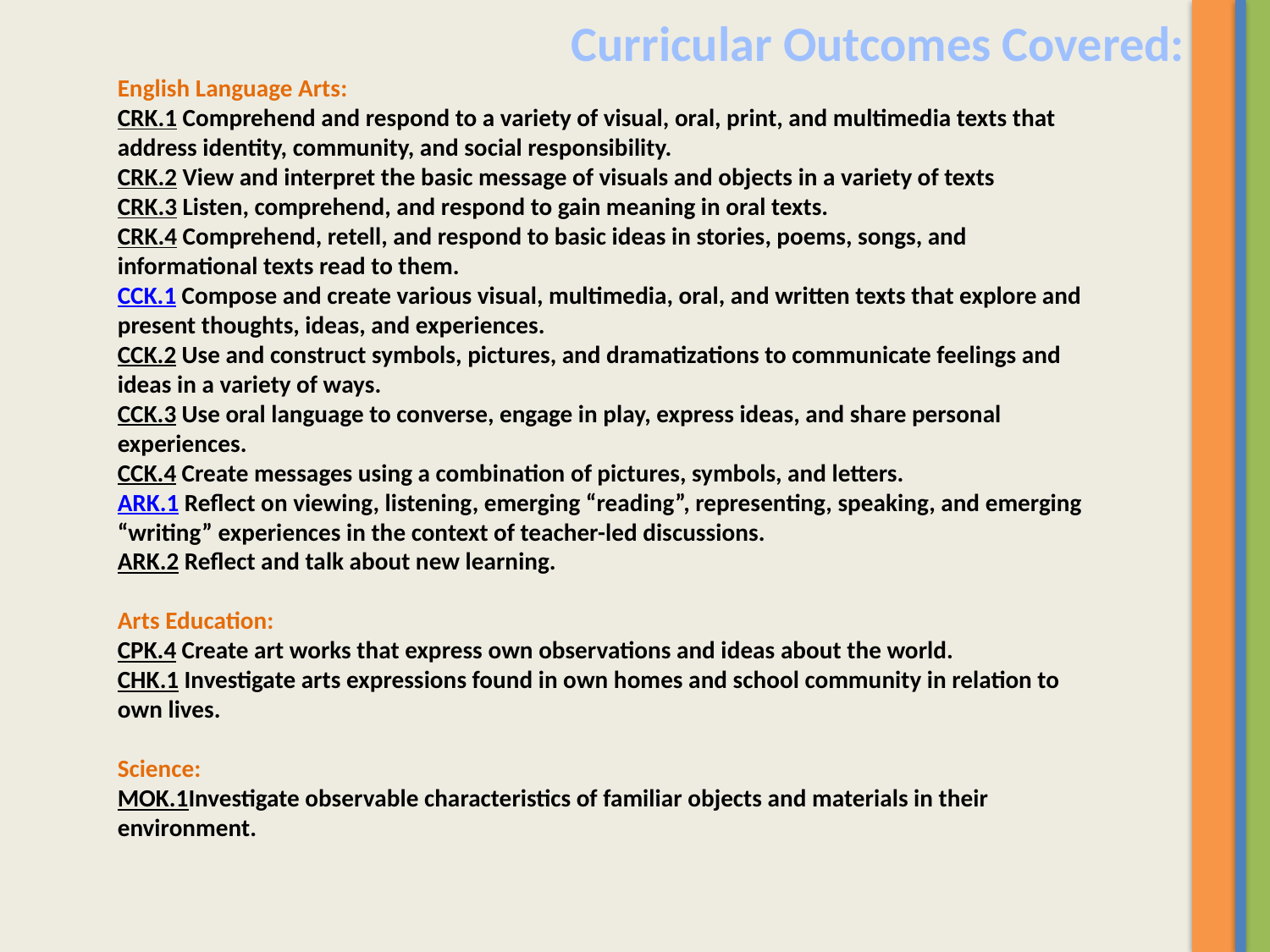

Curricular Outcomes Covered:
English Language Arts:
CRK.1 Comprehend and respond to a variety of visual, oral, print, and multimedia texts that address identity, community, and social responsibility.
CRK.2 View and interpret the basic message of visuals and objects in a variety of texts
CRK.3 Listen, comprehend, and respond to gain meaning in oral texts.
CRK.4 Comprehend, retell, and respond to basic ideas in stories, poems, songs, and informational texts read to them.
CCK.1 Compose and create various visual, multimedia, oral, and written texts that explore and present thoughts, ideas, and experiences.
CCK.2 Use and construct symbols, pictures, and dramatizations to communicate feelings and ideas in a variety of ways.
CCK.3 Use oral language to converse, engage in play, express ideas, and share personal experiences.
CCK.4 Create messages using a combination of pictures, symbols, and letters.
ARK.1 Reflect on viewing, listening, emerging “reading”, representing, speaking, and emerging “writing” experiences in the context of teacher-led discussions.
ARK.2 Reflect and talk about new learning.

Arts Education:
CPK.4 Create art works that express own observations and ideas about the world.
CHK.1 Investigate arts expressions found in own homes and school community in relation to own lives.

Science:
MOK.1Investigate observable characteristics of familiar objects and materials in their environment.